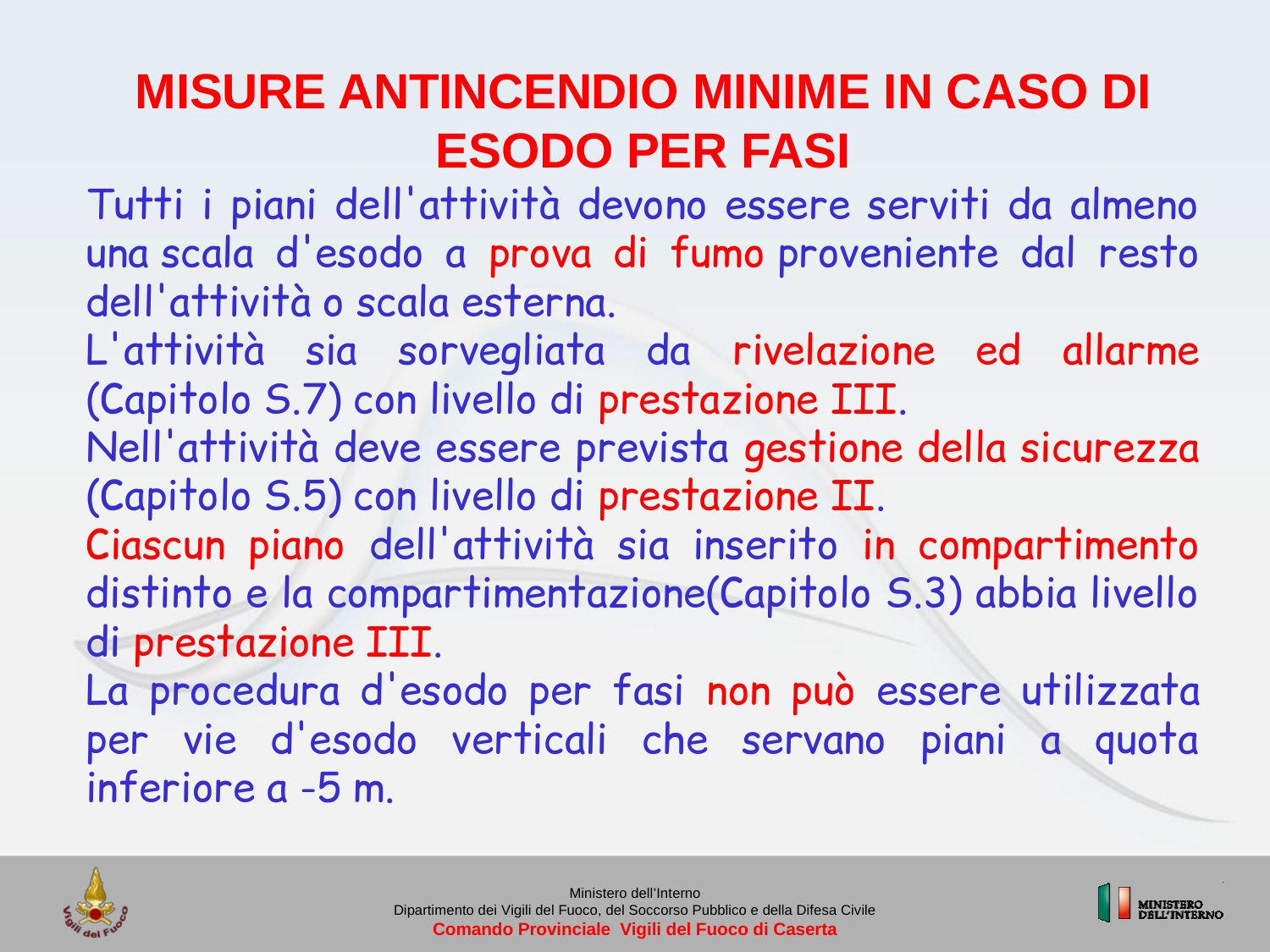

MISURE ANTINCENDIO MINIME IN CASO DI ESODO PER FASI
Tutti i piani dell'attività devono essere serviti da almeno una scala d'esodo a prova di fumo proveniente dal resto dell'attività o scala esterna.
L'attività sia sorvegliata da rivelazione ed allarme (Capitolo S.7) con livello di prestazione III.
Nell'attività deve essere prevista gestione della sicurezza (Capitolo S.5) con livello di prestazione II.
Ciascun piano dell'attività sia inserito in compartimento distinto e la compartimentazione(Capitolo S.3) abbia livello di prestazione III.
La procedura d'esodo per fasi non può essere utilizzata per vie d'esodo verticali che servano piani a quota inferiore a -5 m.

Ministero dell’Interno
Dipartimento dei Vigili del Fuoco, del Soccorso Pubblico e della Difesa Civile
Comando Provinciale  Vigili del Fuoco di Caserta